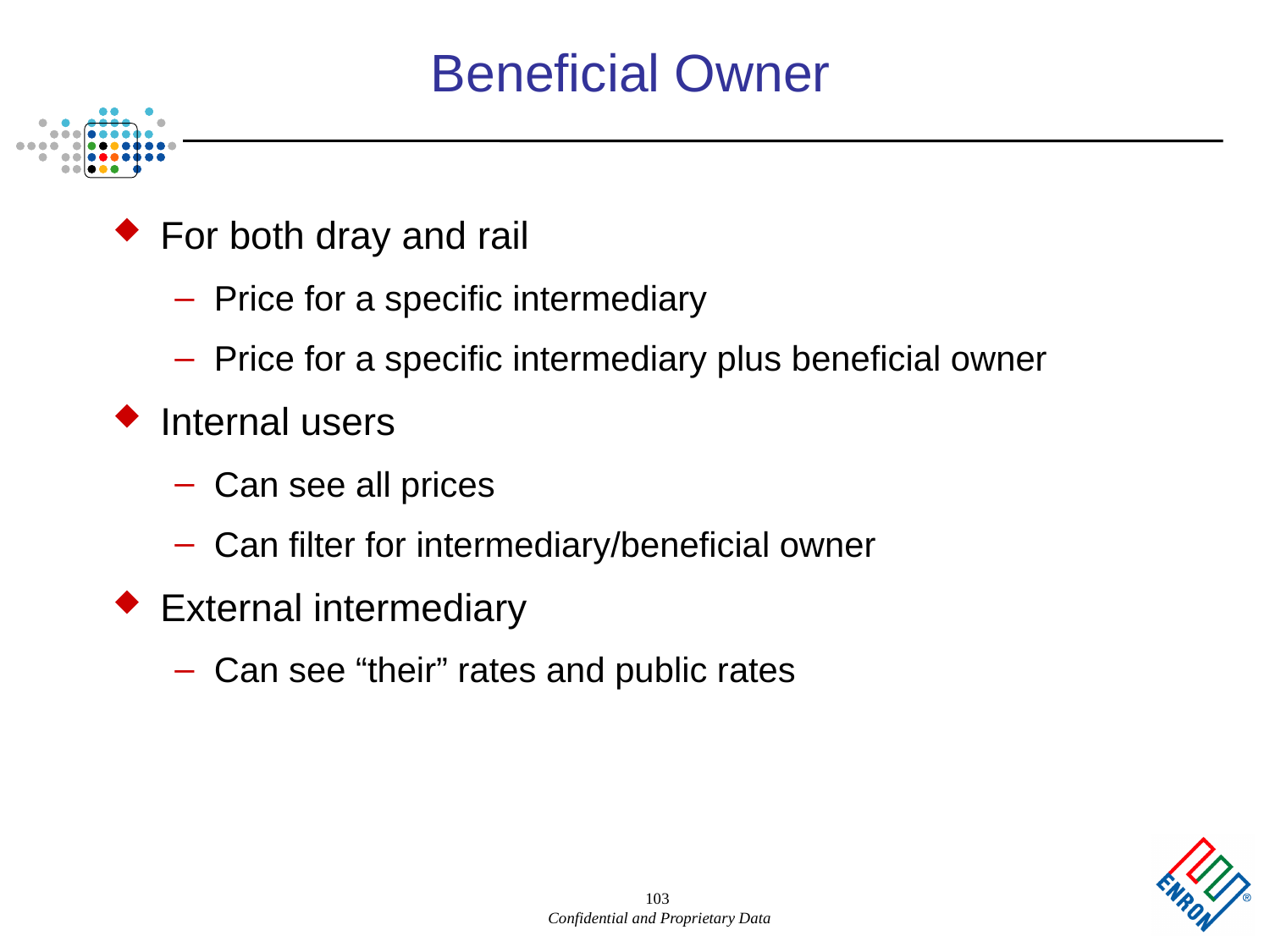

103
# Beneficial Owner
For both dray and rail
Price for a specific intermediary
Price for a specific intermediary plus beneficial owner
Internal users
Can see all prices
Can filter for intermediary/beneficial owner
External intermediary
Can see “their” rates and public rates